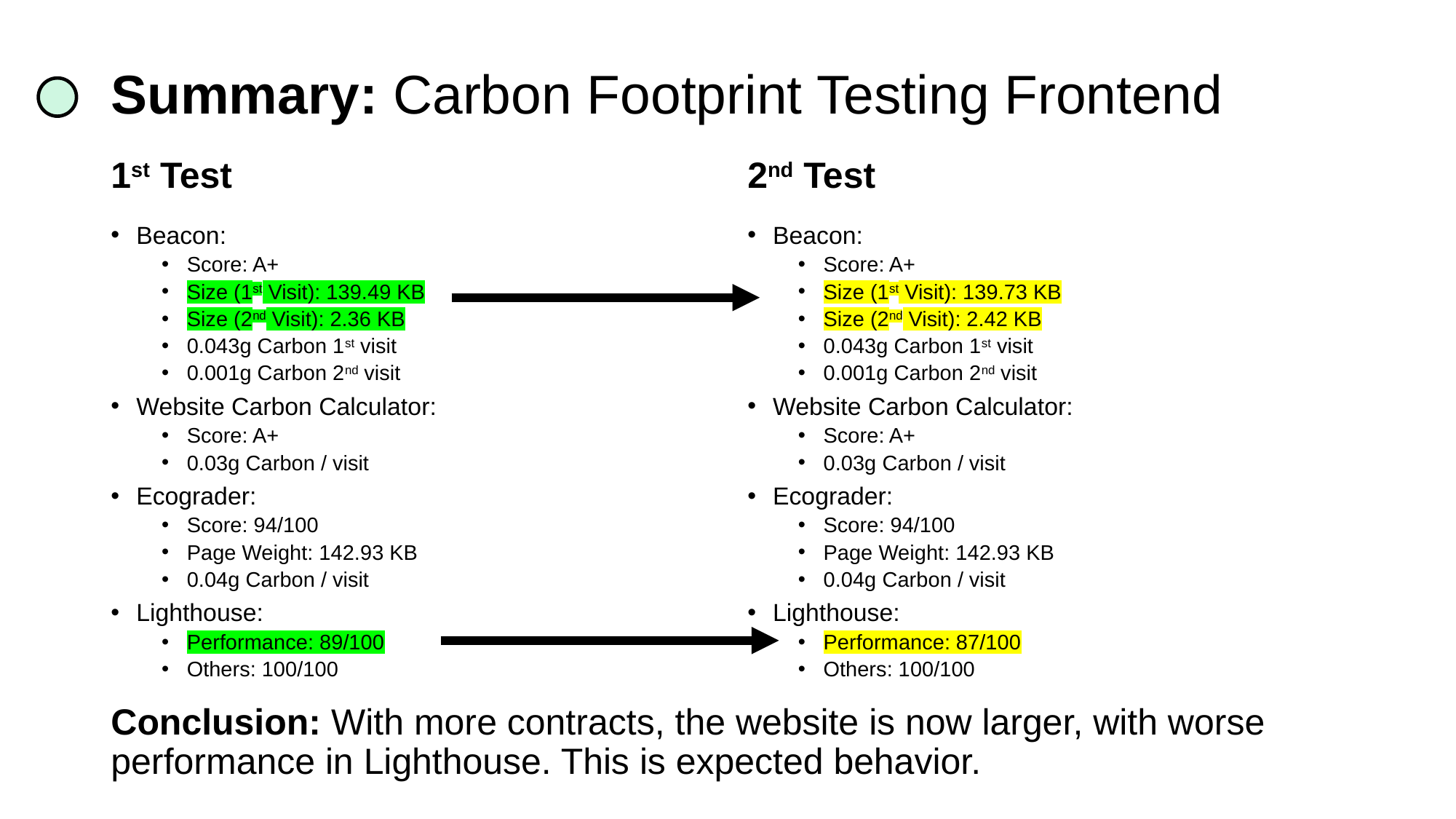

Summary: Carbon Footprint Testing Frontend
1st Test
2nd Test
Beacon:
Score: A+
Size (1st Visit): 139.49 KB
Size (2nd Visit): 2.36 KB
0.043g Carbon 1st visit
0.001g Carbon 2nd visit
Website Carbon Calculator:
Score: A+
0.03g Carbon / visit
Ecograder:
Score: 94/100
Page Weight: 142.93 KB
0.04g Carbon / visit
Lighthouse:
Performance: 89/100
Others: 100/100
Beacon:
Score: A+
Size (1st Visit): 139.73 KB
Size (2nd Visit): 2.42 KB
0.043g Carbon 1st visit
0.001g Carbon 2nd visit
Website Carbon Calculator:
Score: A+
0.03g Carbon / visit
Ecograder:
Score: 94/100
Page Weight: 142.93 KB
0.04g Carbon / visit
Lighthouse:
Performance: 87/100
Others: 100/100

Conclusion: With more contracts, the website is now larger, with worse performance in Lighthouse. This is expected behavior.